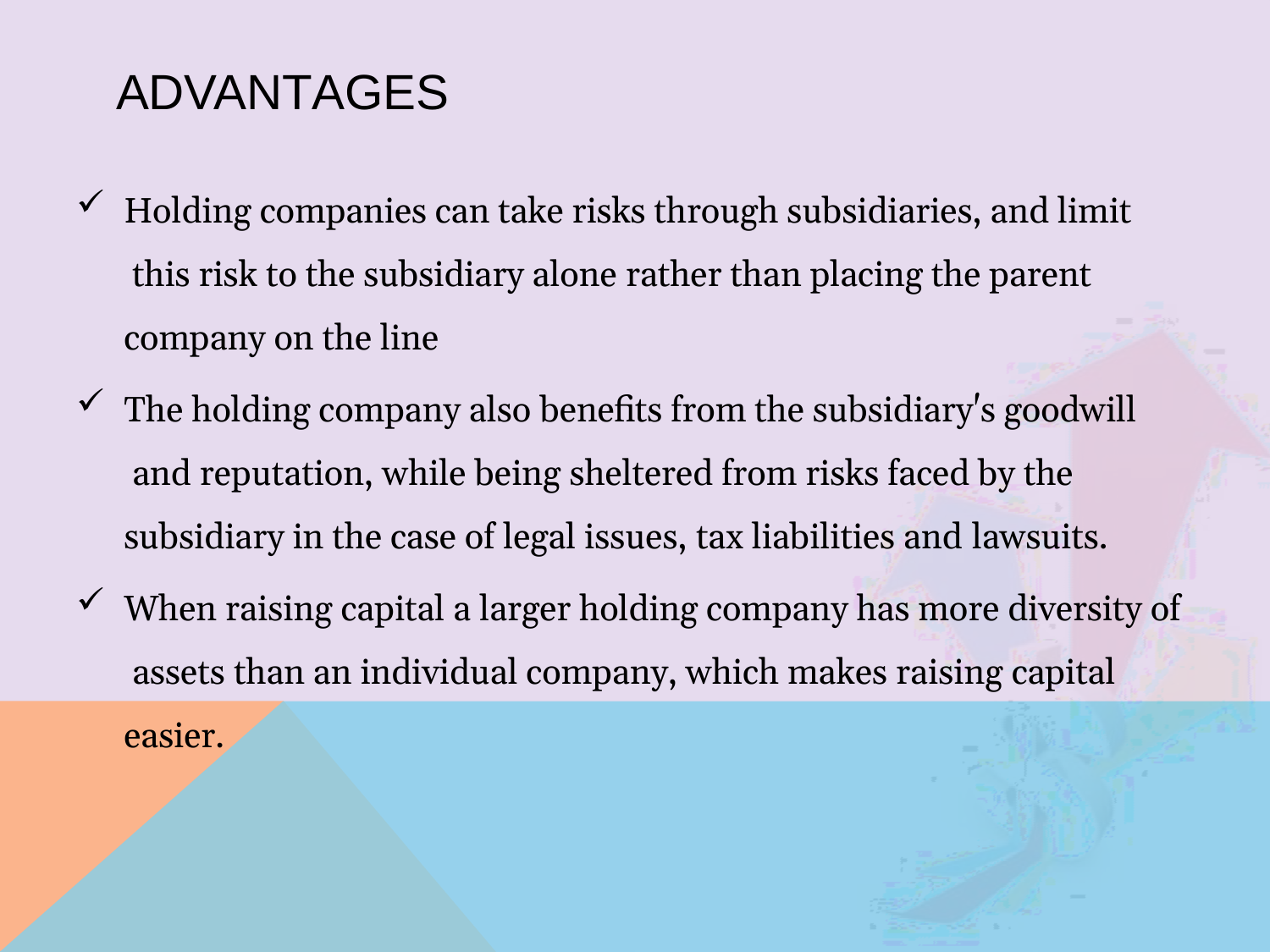

# Advantages
Holding companies can take risks through subsidiaries, and limit  this risk to the subsidiary alone rather than placing the parent  company on the line
The holding company also benefits from the subsidiary's goodwill  and reputation, while being sheltered from risks faced by the  subsidiary in the case of legal issues, tax liabilities and lawsuits.
When raising capital a larger holding company has more diversity of  assets than an individual company, which makes raising capital  easier.